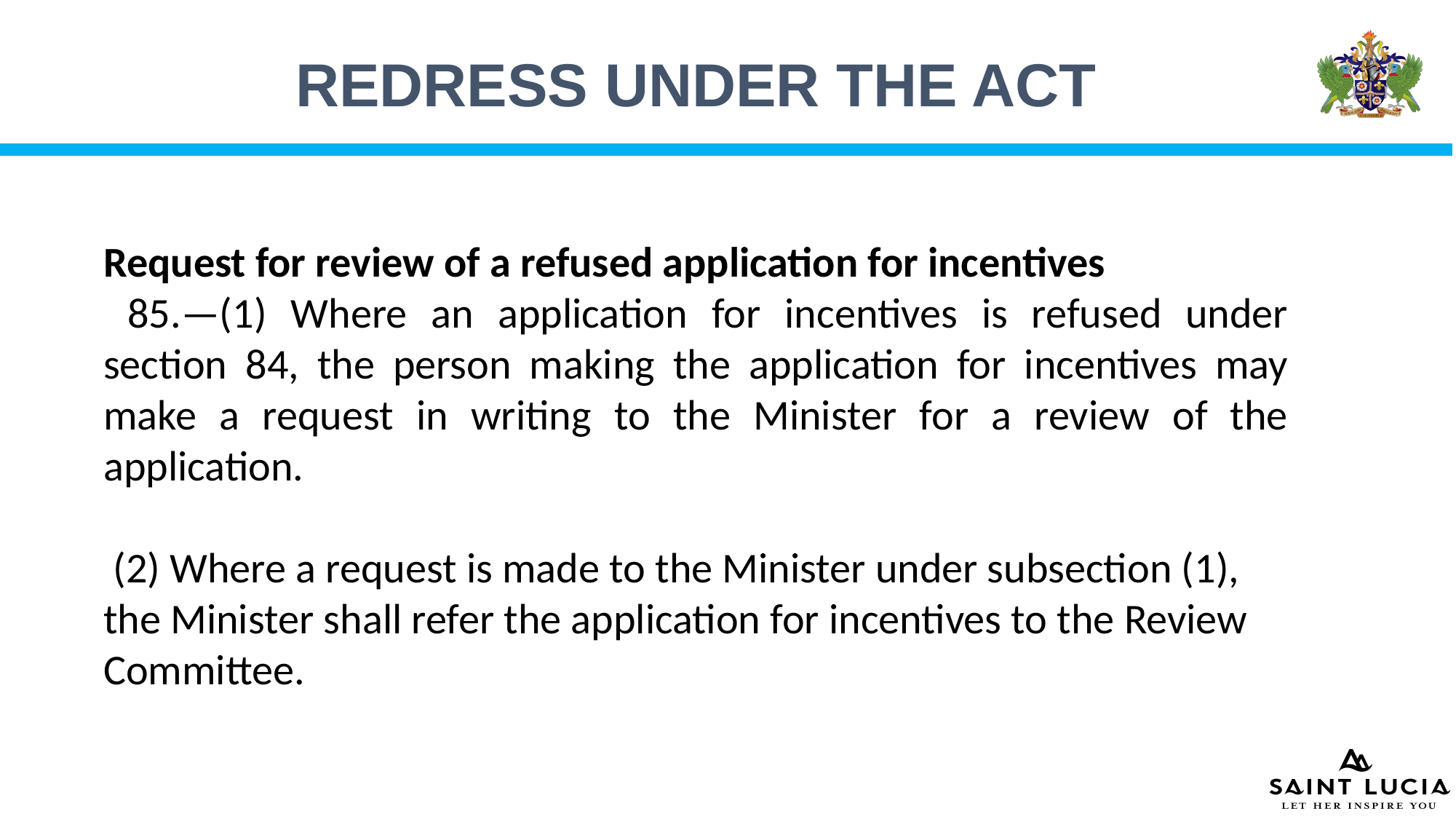

REDRESS UNDER THE ACT
Request for review of a refused application for incentives
 85.—(1) Where an application for incentives is refused under section 84, the person making the application for incentives may make a request in writing to the Minister for a review of the application.

 (2) Where a request is made to the Minister under subsection (1),
the Minister shall refer the application for incentives to the Review
Committee.